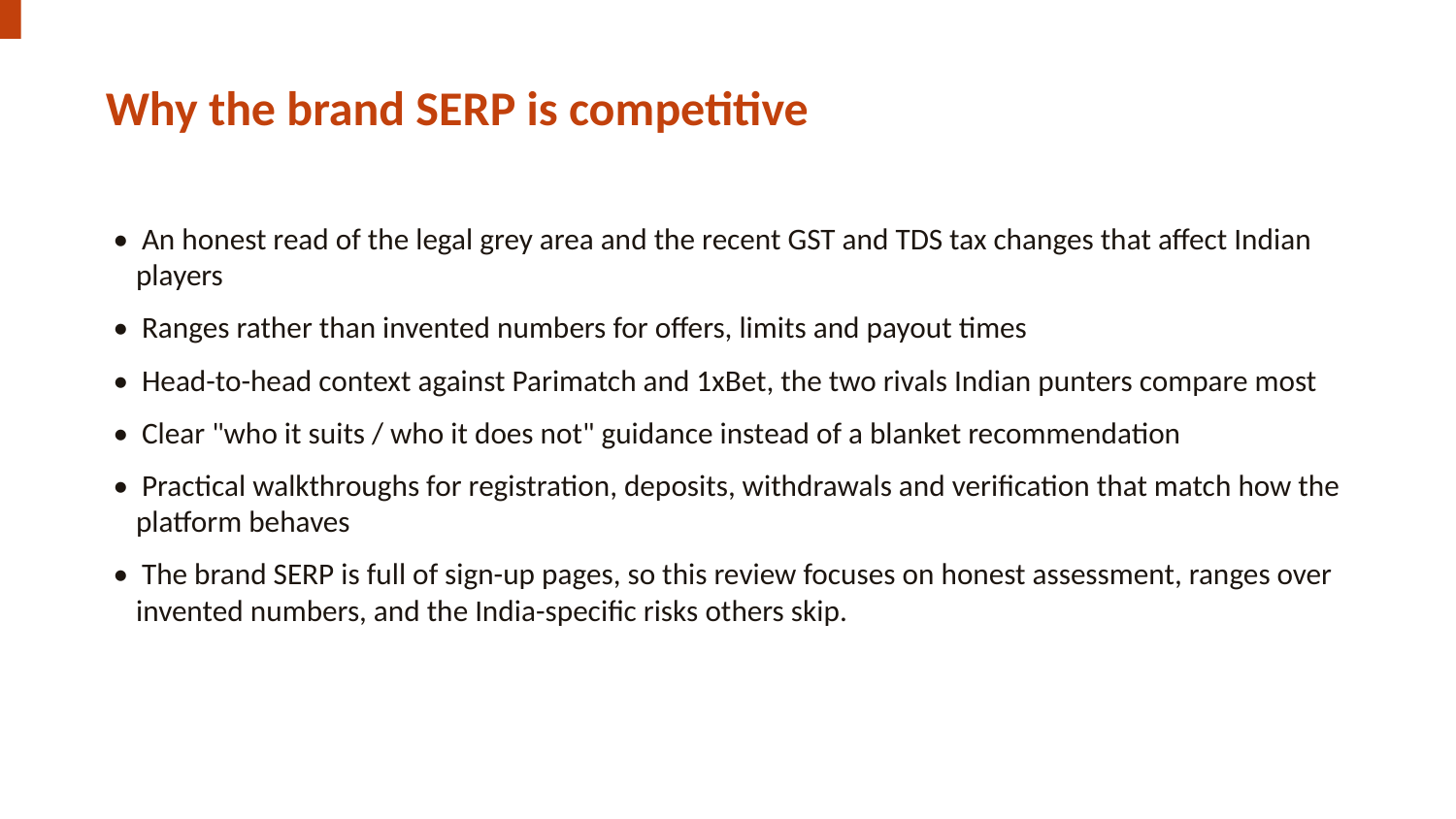

Why the brand SERP is competitive
•  An honest read of the legal grey area and the recent GST and TDS tax changes that affect Indian players
•  Ranges rather than invented numbers for offers, limits and payout times
•  Head-to-head context against Parimatch and 1xBet, the two rivals Indian punters compare most
•  Clear "who it suits / who it does not" guidance instead of a blanket recommendation
•  Practical walkthroughs for registration, deposits, withdrawals and verification that match how the platform behaves
•  The brand SERP is full of sign-up pages, so this review focuses on honest assessment, ranges over invented numbers, and the India-specific risks others skip.